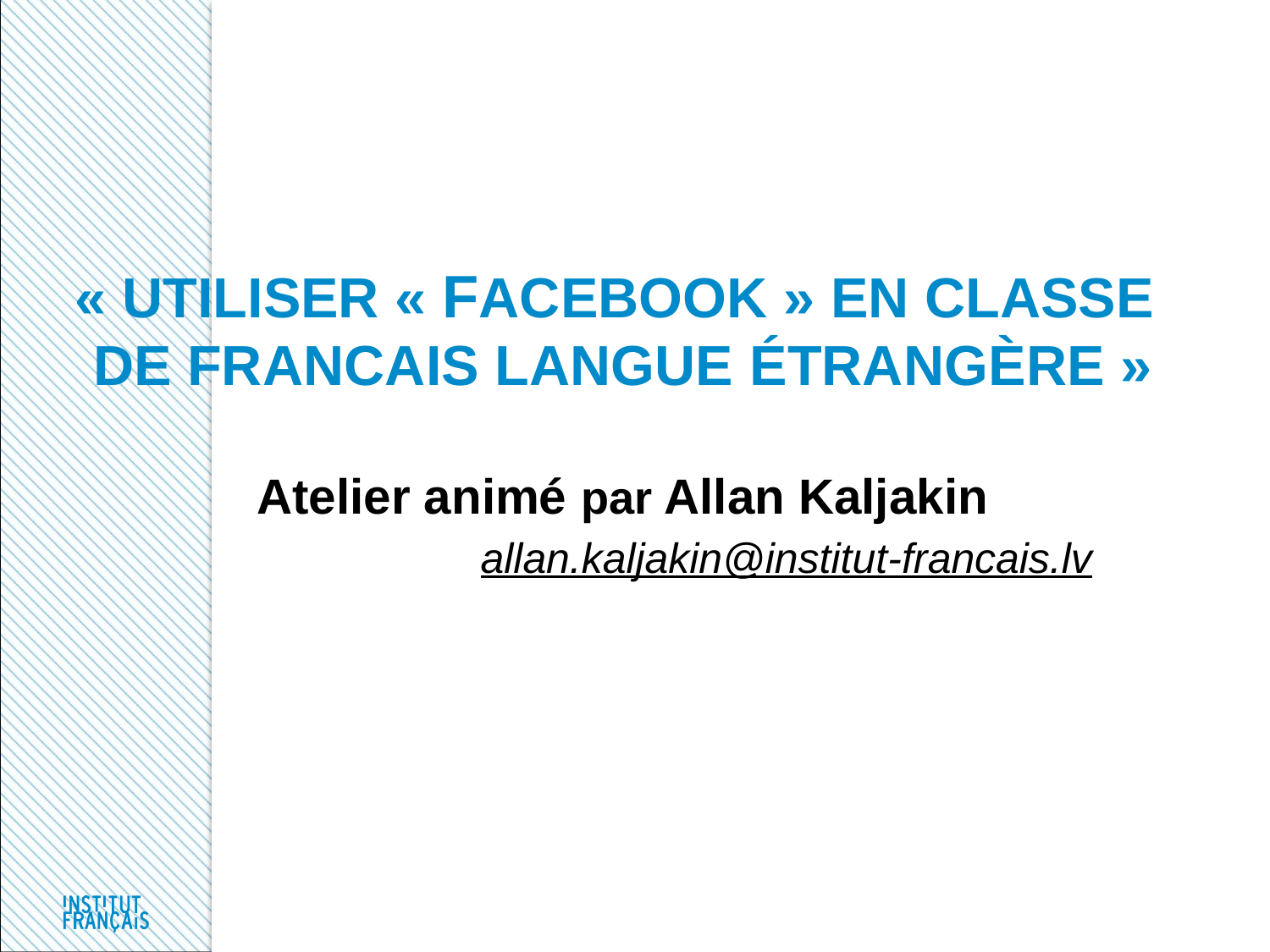

« UTILISER « FACEBOOK » EN CLASSE
DE FRANCAIS LANGUE ÉTRANGÈRE »

Atelier animé par Allan Kaljakin
                              allan.kaljakin@institut-francais.lv